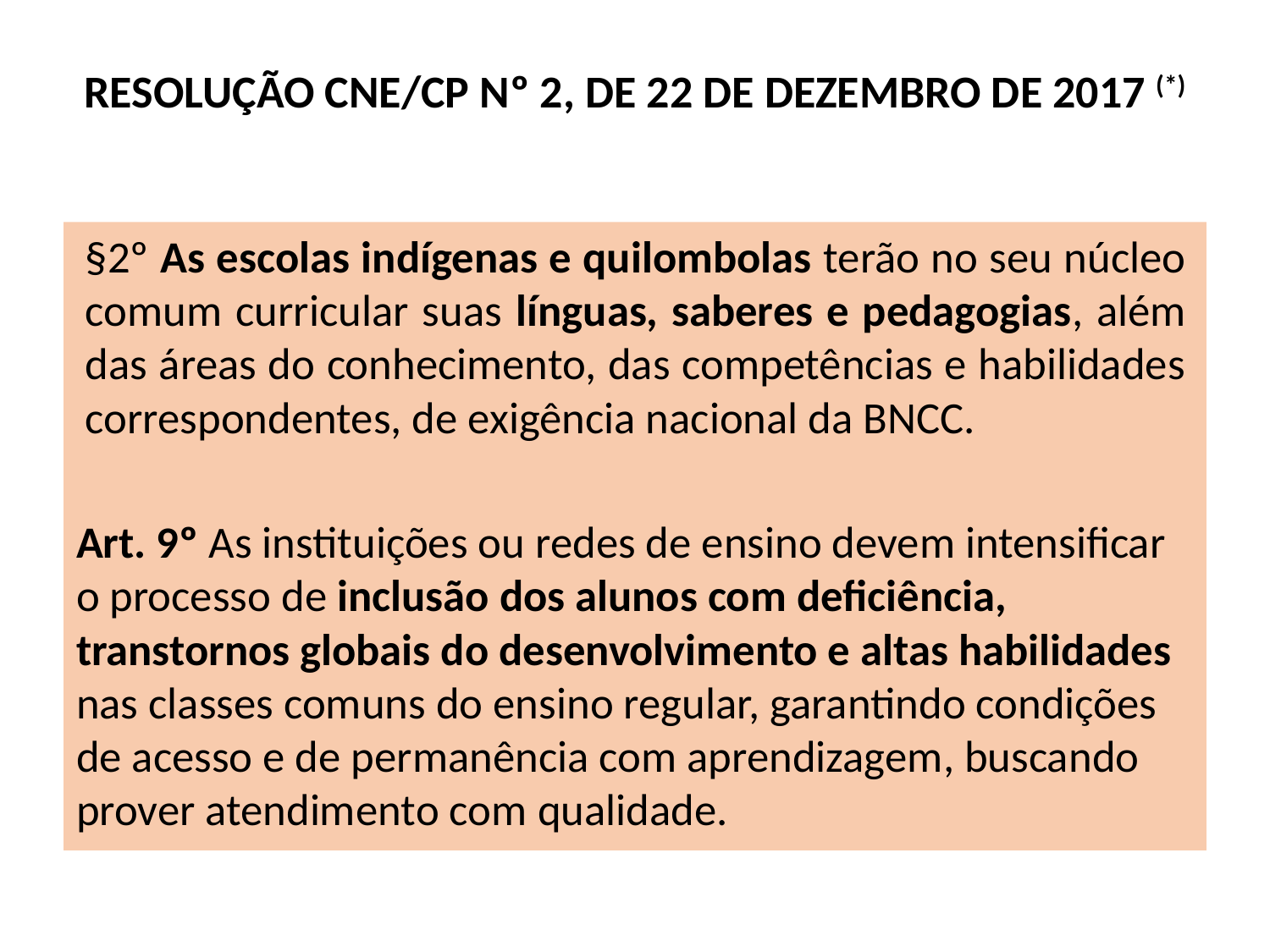

# RESOLUÇÃO CNE/CP Nº 2, DE 22 DE DEZEMBRO DE 2017 (*)
§2º As escolas indígenas e quilombolas terão no seu núcleo comum curricular suas línguas, saberes e pedagogias, além das áreas do conhecimento, das competências e habilidades correspondentes, de exigência nacional da BNCC.

Art. 9º As instituições ou redes de ensino devem intensificar o processo de inclusão dos alunos com deficiência, transtornos globais do desenvolvimento e altas habilidades nas classes comuns do ensino regular, garantindo condições de acesso e de permanência com aprendizagem, buscando prover atendimento com qualidade.